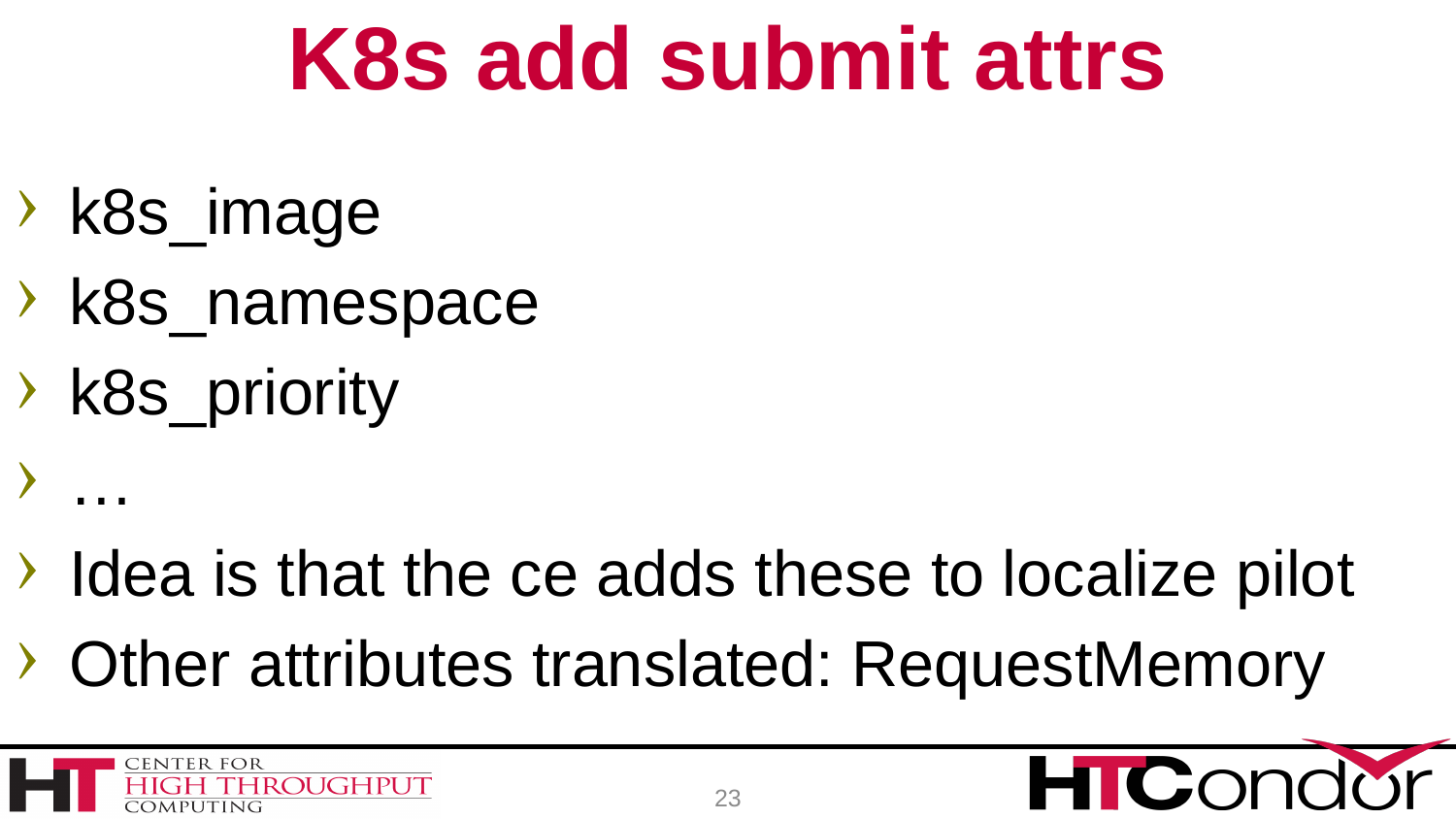

# K8s add submit attrs
k8s_image
k8s_namespace
k8s_priority
…
Idea is that the ce adds these to localize pilot
Other attributes translated: RequestMemory
23